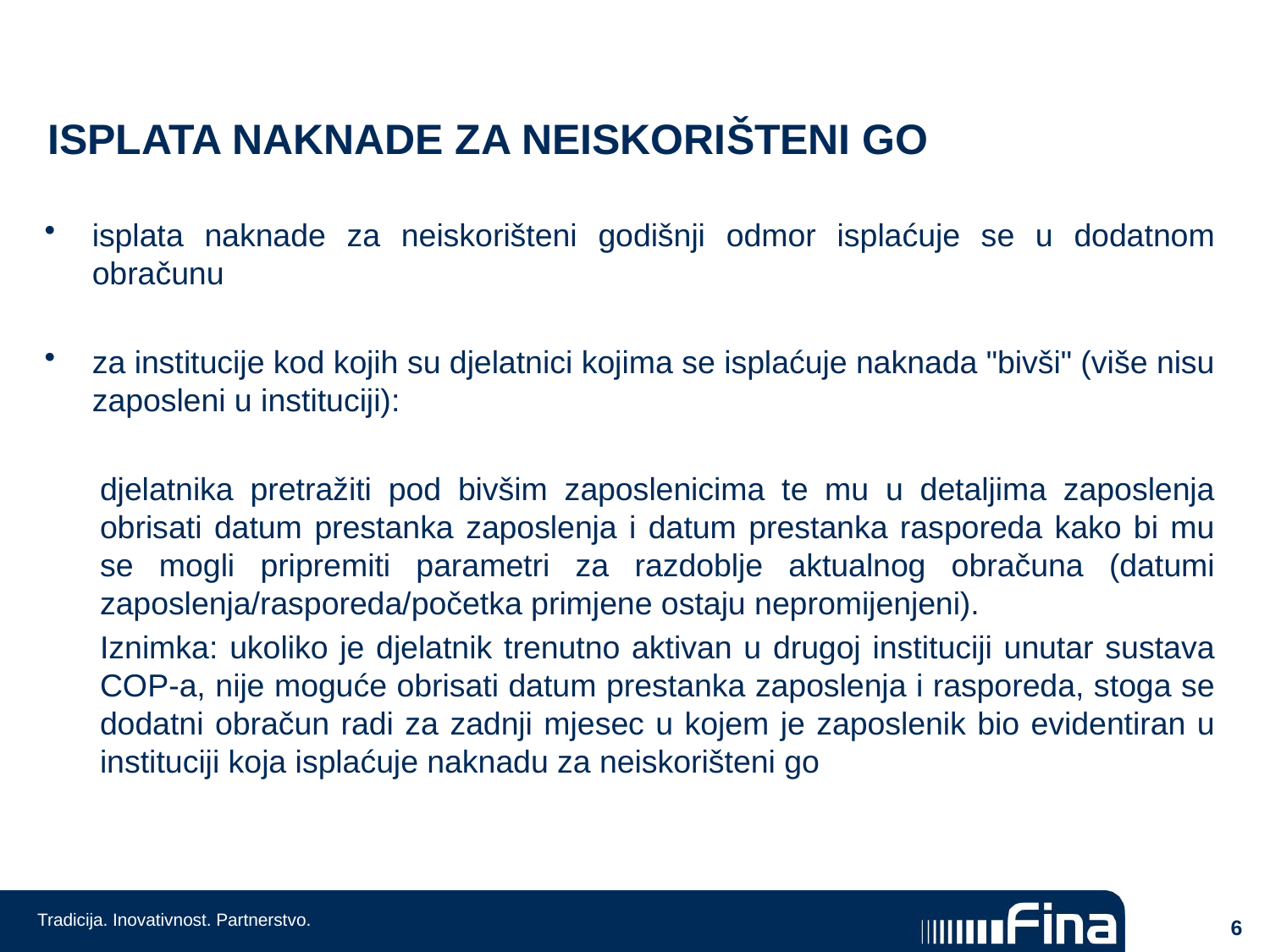

# ISPLATA NAKNADE ZA NEISKORIŠTENI GO
isplata naknade za neiskorišteni godišnji odmor isplaćuje se u dodatnom obračunu

za institucije kod kojih su djelatnici kojima se isplaćuje naknada "bivši" (više nisu zaposleni u instituciji):

djelatnika pretražiti pod bivšim zaposlenicima te mu u detaljima zaposlenja obrisati datum prestanka zaposlenja i datum prestanka rasporeda kako bi mu se mogli pripremiti parametri za razdoblje aktualnog obračuna (datumi zaposlenja/rasporeda/početka primjene ostaju nepromijenjeni).
Iznimka: ukoliko je djelatnik trenutno aktivan u drugoj instituciji unutar sustava COP-a, nije moguće obrisati datum prestanka zaposlenja i rasporeda, stoga se dodatni obračun radi za zadnji mjesec u kojem je zaposlenik bio evidentiran u instituciji koja isplaćuje naknadu za neiskorišteni go